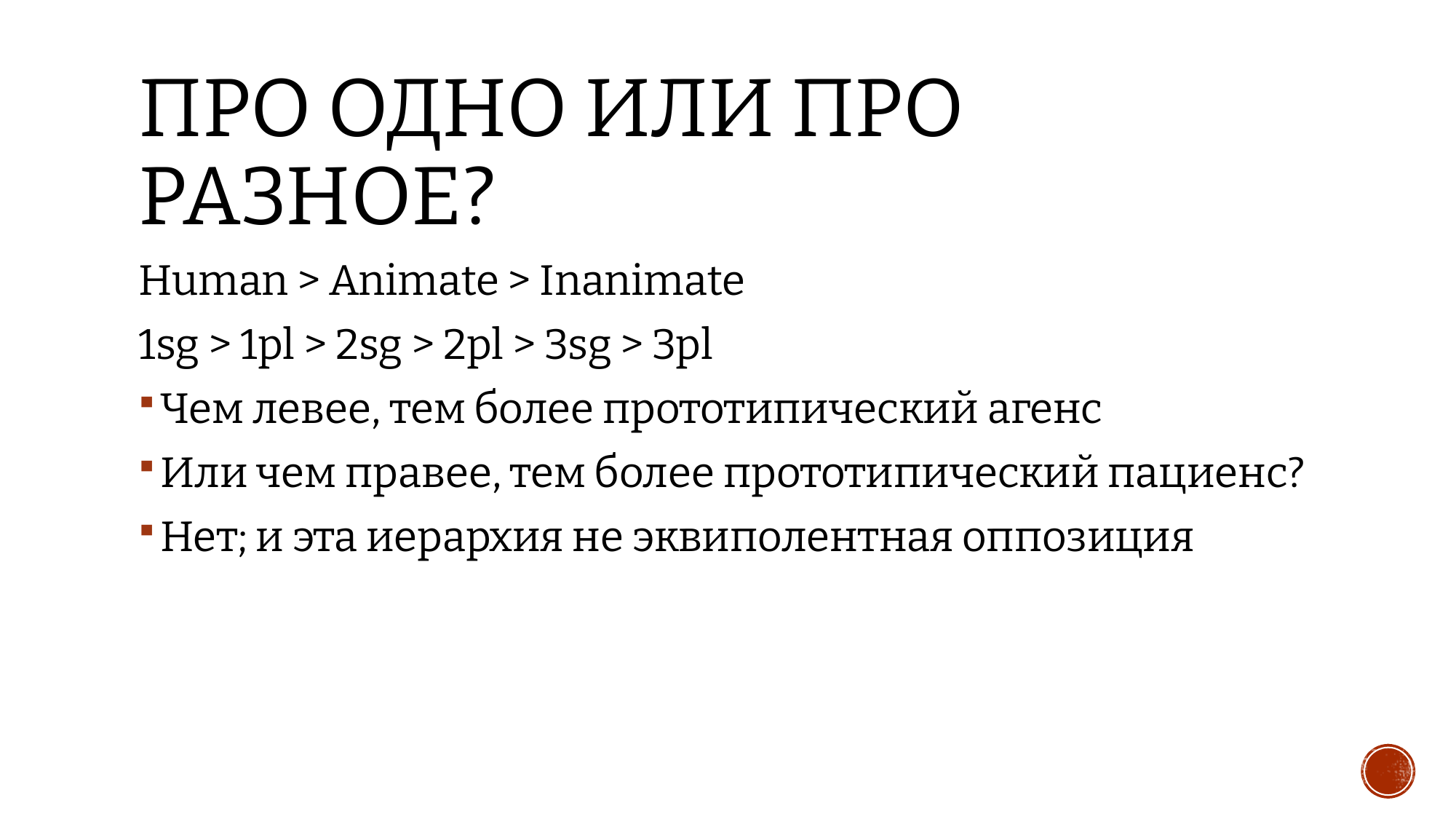

# Про одно или про разное?
Human > Animate > Inanimate
1sg > 1pl > 2sg > 2pl > 3sg > 3pl
Чем левее, тем более прототипический агенс
Или чем правее, тем более прототипический пациенс?
Нет; и эта иерархия не эквиполентная оппозиция